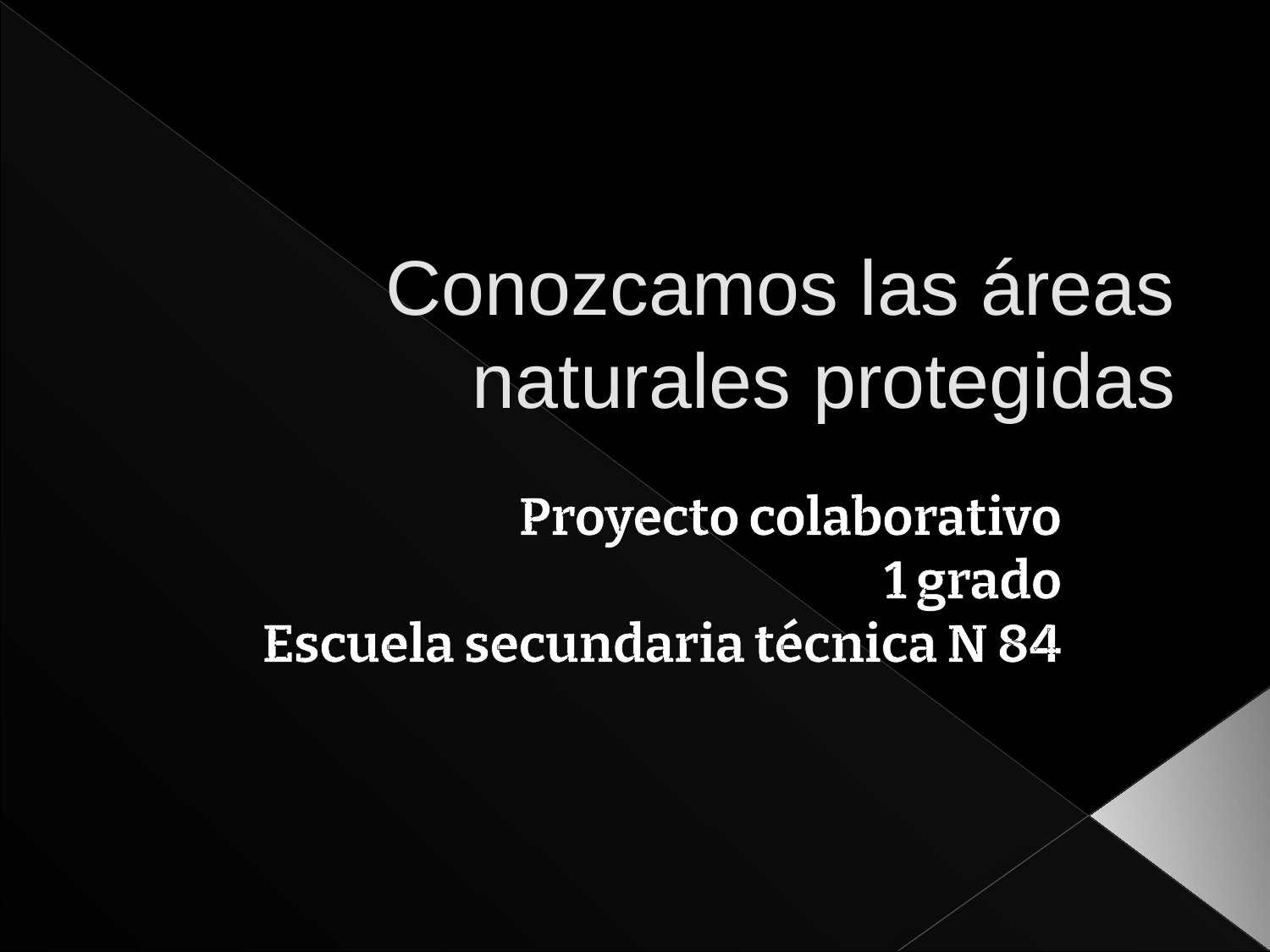

# Conozcamos las áreas naturales protegidas
Proyecto colaborativo
1 grado
Escuela secundaria técnica N 84